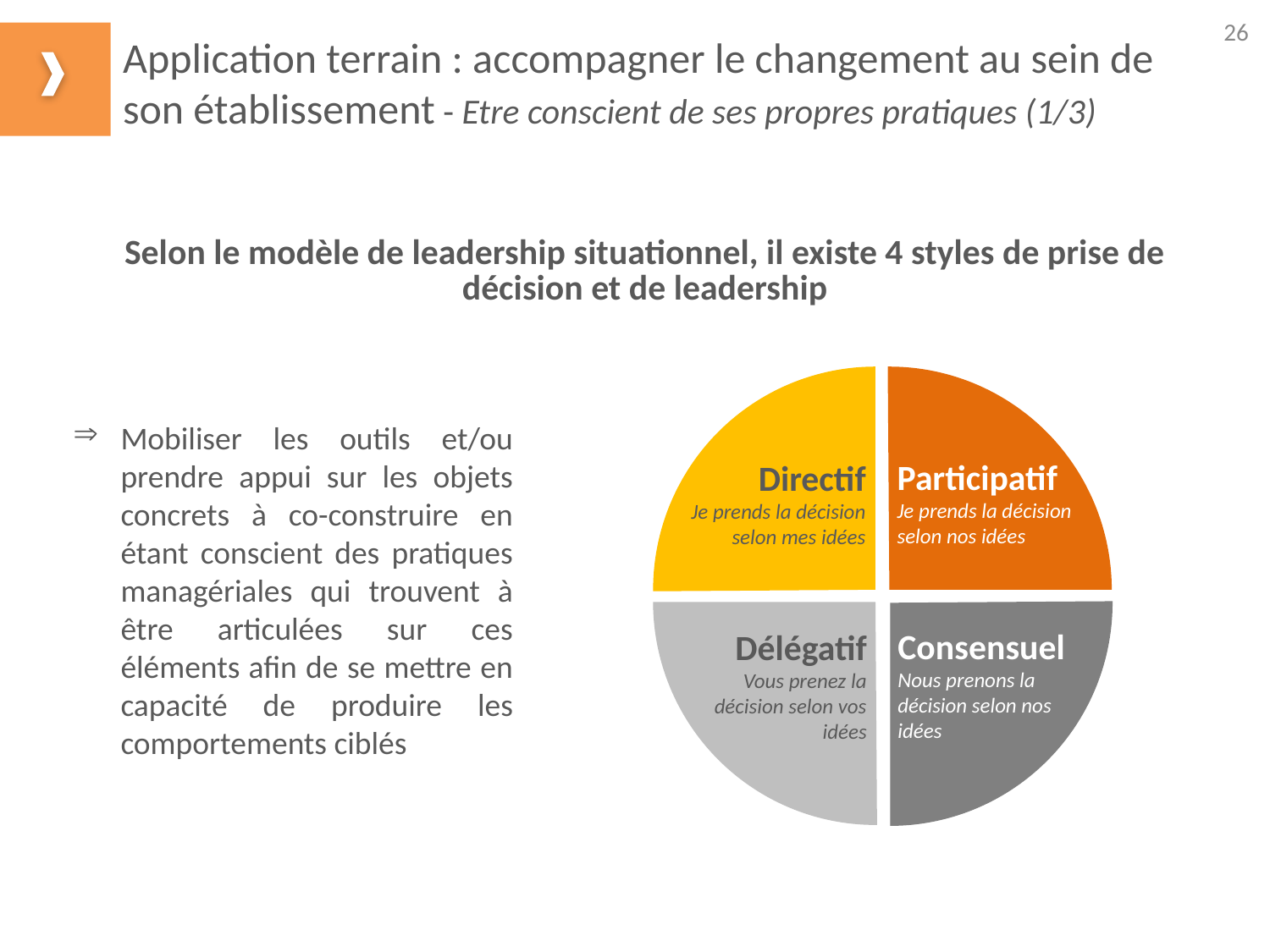

26

Application terrain : accompagner le changement au sein de son établissement - Etre conscient de ses propres pratiques (1/3)

Selon le modèle de leadership situationnel, il existe 4 styles de prise de décision et de leadership

Participatif
Je prends la décision selon nos idées
Directif
Je prends la décision selon mes idées
Consensuel
Nous prenons la décision selon nos idées
Délégatif
Vous prenez la décision selon vos idées
Mobiliser les outils et/ou prendre appui sur les objets concrets à co-construire en étant conscient des pratiques managériales qui trouvent à être articulées sur ces éléments afin de se mettre en capacité de produire les comportements ciblés